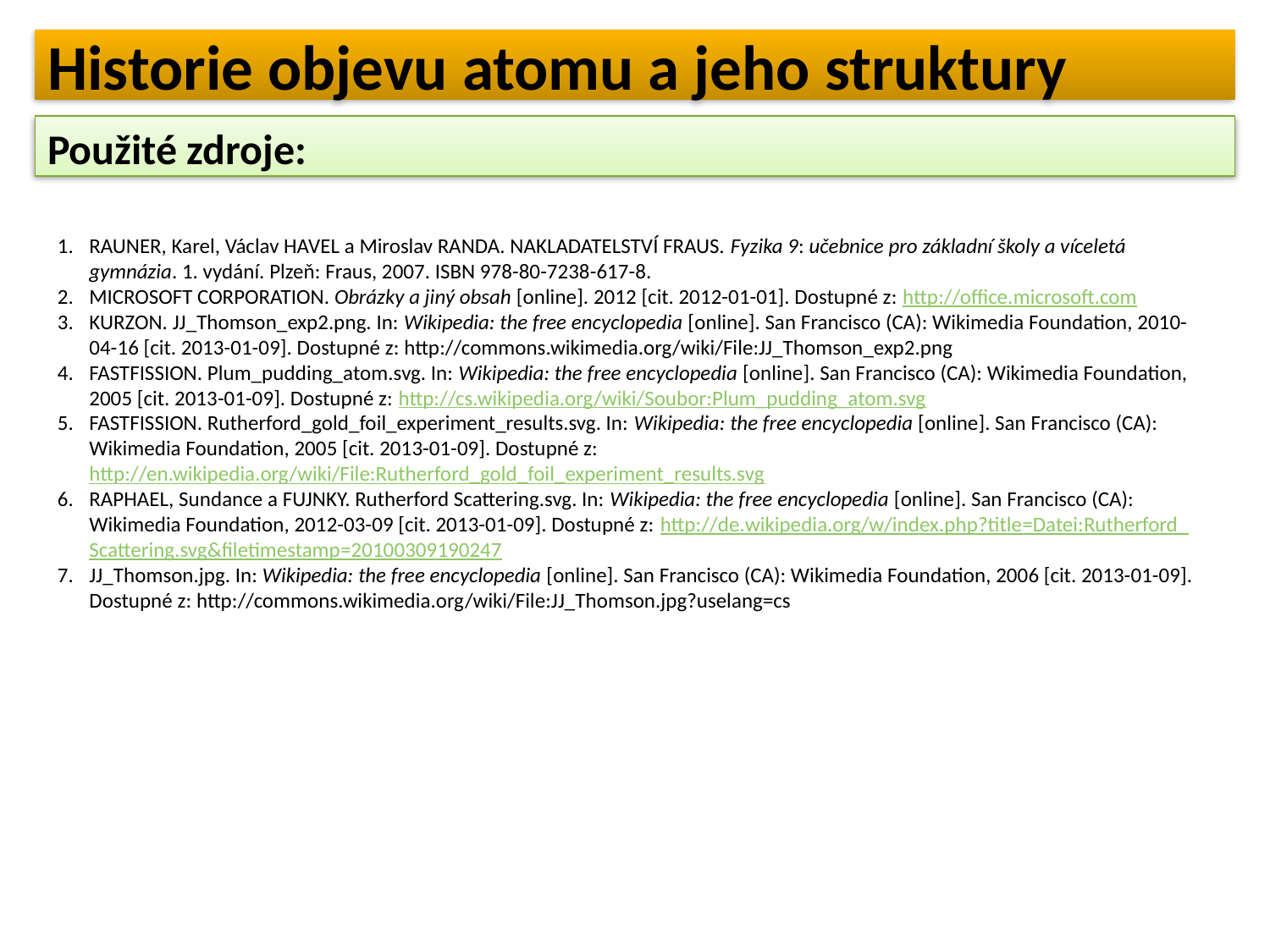

Historie objevu atomu a jeho struktury
Použité zdroje:

RAUNER, Karel, Václav HAVEL a Miroslav RANDA. NAKLADATELSTVÍ FRAUS. Fyzika 9: učebnice pro základní školy a víceletá gymnázia. 1. vydání. Plzeň: Fraus, 2007. ISBN 978-80-7238-617-8.
MICROSOFT CORPORATION. Obrázky a jiný obsah [online]. 2012 [cit. 2012-01-01]. Dostupné z: http://office.microsoft.com
KURZON. JJ_Thomson_exp2.png. In: Wikipedia: the free encyclopedia [online]. San Francisco (CA): Wikimedia Foundation, 2010-04-16 [cit. 2013-01-09]. Dostupné z: http://commons.wikimedia.org/wiki/File:JJ_Thomson_exp2.png
FASTFISSION. Plum_pudding_atom.svg. In: Wikipedia: the free encyclopedia [online]. San Francisco (CA): Wikimedia Foundation, 2005 [cit. 2013-01-09]. Dostupné z: http://cs.wikipedia.org/wiki/Soubor:Plum_pudding_atom.svg
FASTFISSION. Rutherford_gold_foil_experiment_results.svg. In: Wikipedia: the free encyclopedia [online]. San Francisco (CA): Wikimedia Foundation, 2005 [cit. 2013-01-09]. Dostupné z: http://en.wikipedia.org/wiki/File:Rutherford_gold_foil_experiment_results.svg
RAPHAEL, Sundance a FUJNKY. Rutherford Scattering.svg. In: Wikipedia: the free encyclopedia [online]. San Francisco (CA): Wikimedia Foundation, 2012-03-09 [cit. 2013-01-09]. Dostupné z: http://de.wikipedia.org/w/index.php?title=Datei:Rutherford_Scattering.svg&filetimestamp=20100309190247
JJ_Thomson.jpg. In: Wikipedia: the free encyclopedia [online]. San Francisco (CA): Wikimedia Foundation, 2006 [cit. 2013-01-09]. Dostupné z: http://commons.wikimedia.org/wiki/File:JJ_Thomson.jpg?uselang=cs